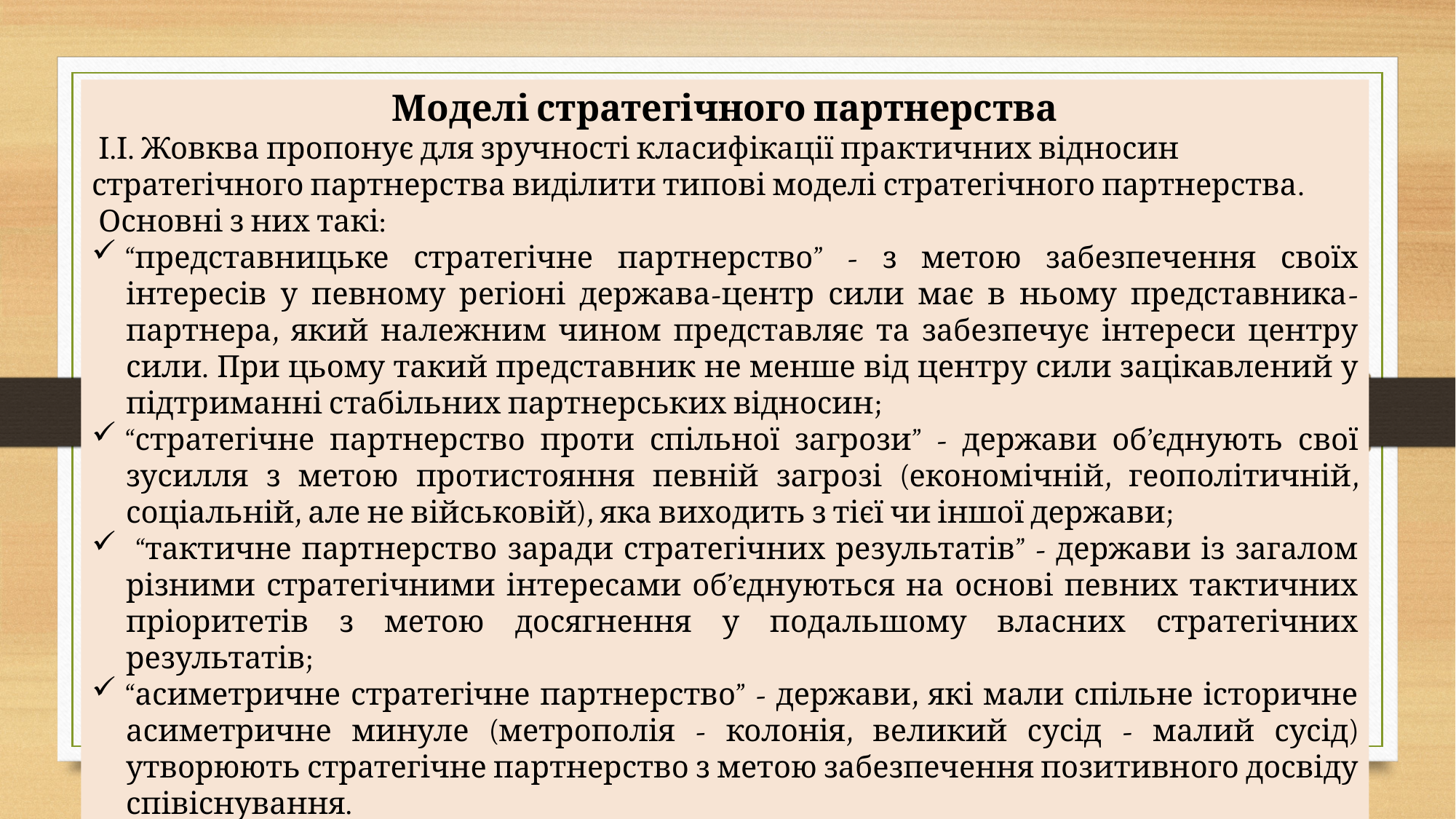

Моделі стратегічного партнерства
 І.І. Жовква пропонує для зручності класифікації практичних відносин стратегічного партнерства виділити типові моделі стратегічного партнерства.
 Основні з них такі:
“представницьке стратегічне партнерство” - з метою забезпечення своїх інтересів у певному регіоні держава-центр сили має в ньому представника-партнера, який належним чином представляє та забезпечує інтереси центру сили. При цьому такий представник не менше від центру сили зацікавлений у підтриманні стабільних партнерських відносин;
“стратегічне партнерство проти спільної загрози” - держави об’єднують свої зусилля з метою протистояння певній загрозі (економічній, геополітичній, соціальній, але не військовій), яка виходить з тієї чи іншої держави;
 “тактичне партнерство заради стратегічних результатів” - держави із загалом різними стратегічними інтересами об’єднуються на основі певних тактичних пріоритетів з метою досягнення у подальшому власних стратегічних результатів;
“асиметричне стратегічне партнерство” - держави, які мали спільне історичне асиметричне минуле (метрополія - колонія, великий сусід - малий сусід) утворюють стратегічне партнерство з метою забезпечення позитивного досвіду співіснування.